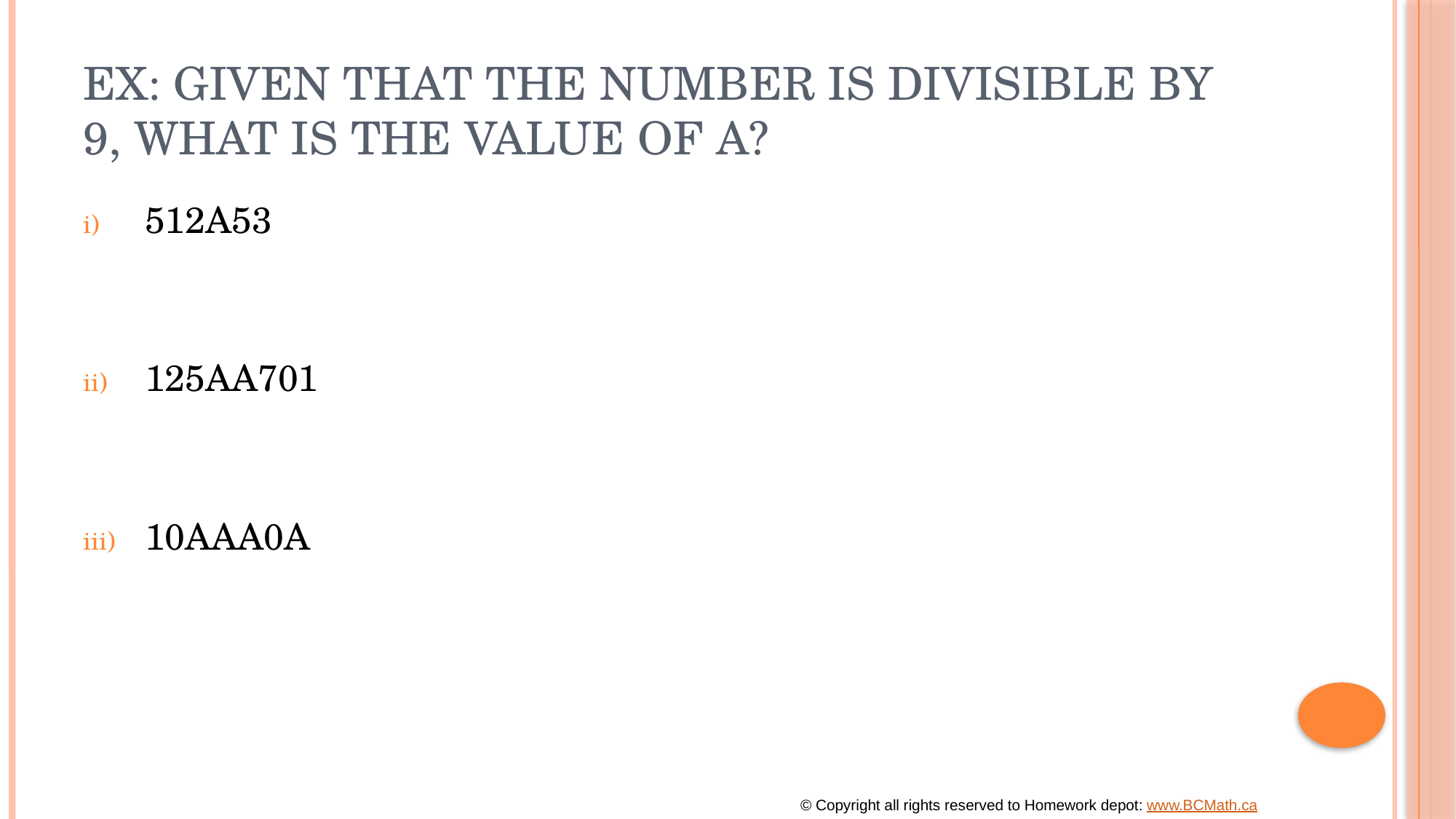

# Ex: Given that the number is divisible by 9, what is the value of A?
512A53

125AA701

10AAA0A

© Copyright all rights reserved to Homework depot: www.BCMath.ca